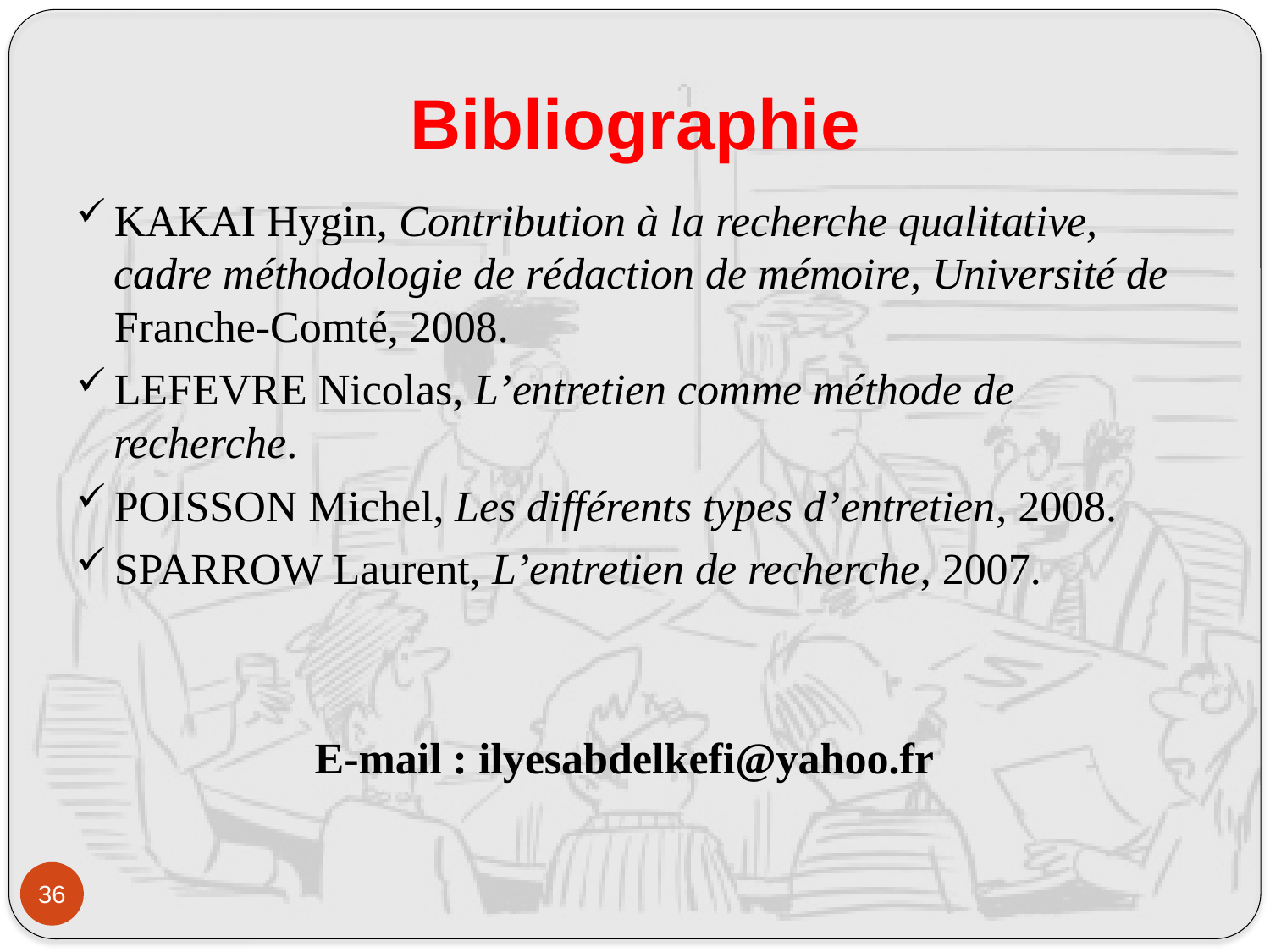

# Bibliographie
KAKAI Hygin, Contribution à la recherche qualitative, cadre méthodologie de rédaction de mémoire, Université de Franche-Comté, 2008.
LEFEVRE Nicolas, L’entretien comme méthode de recherche.
POISSON Michel, Les différents types d’entretien, 2008.
SPARROW Laurent, L’entretien de recherche, 2007.

E-mail : ilyesabdelkefi@yahoo.fr
36